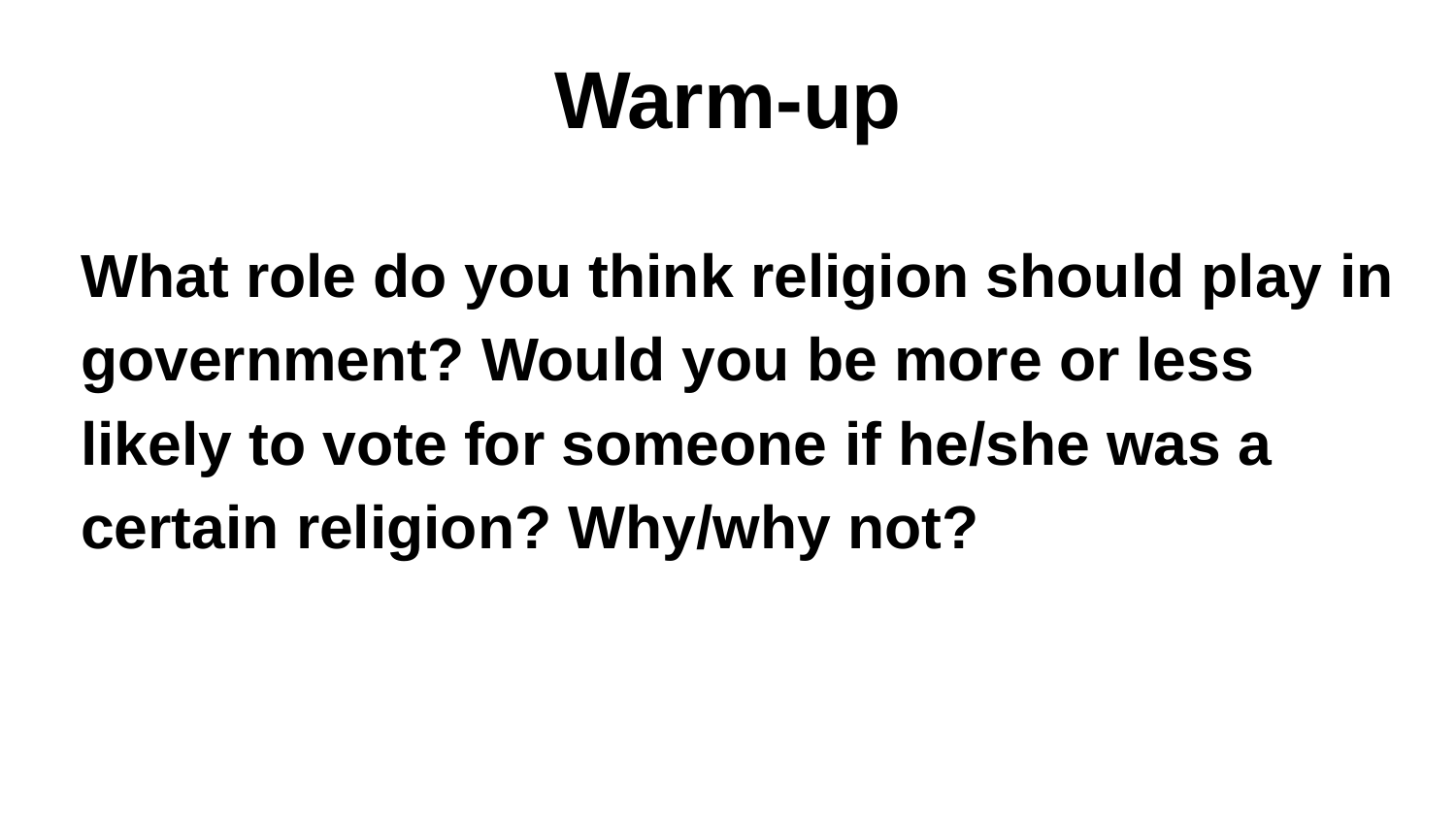

# Warm-up
What role do you think religion should play in government? Would you be more or less likely to vote for someone if he/she was a certain religion? Why/why not?